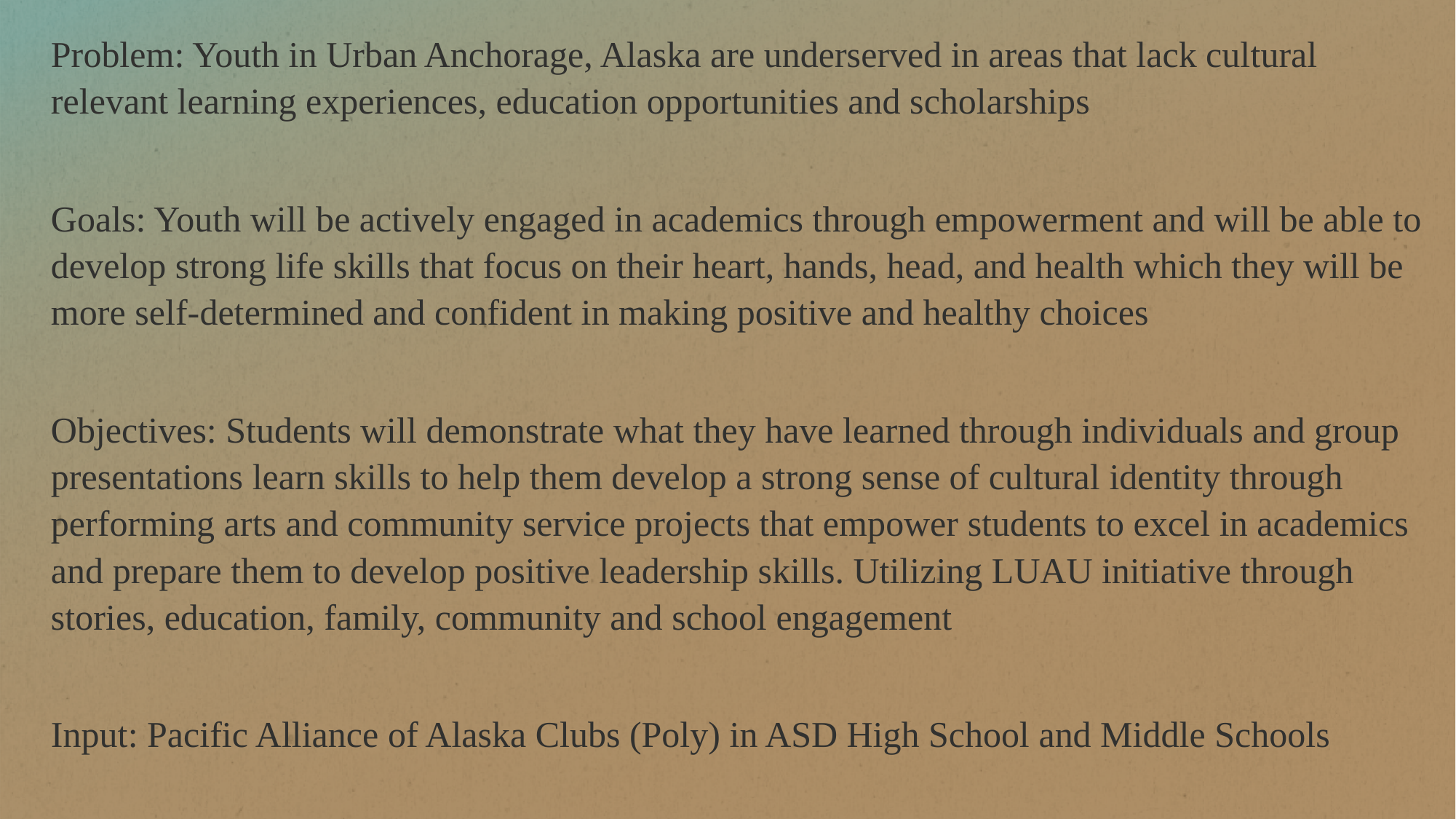

Problem: Youth in Urban Anchorage, Alaska are underserved in areas that lack cultural relevant learning experiences, education opportunities and scholarships

Goals: Youth will be actively engaged in academics through empowerment and will be able to develop strong life skills that focus on their heart, hands, head, and health which they will be more self-determined and confident in making positive and healthy choices

Objectives: Students will demonstrate what they have learned through individuals and group presentations learn skills to help them develop a strong sense of cultural identity through performing arts and community service projects that empower students to excel in academics and prepare them to develop positive leadership skills. Utilizing LUAU initiative through stories, education, family, community and school engagement

Input: Pacific Alliance of Alaska Clubs (Poly) in ASD High School and Middle Schools